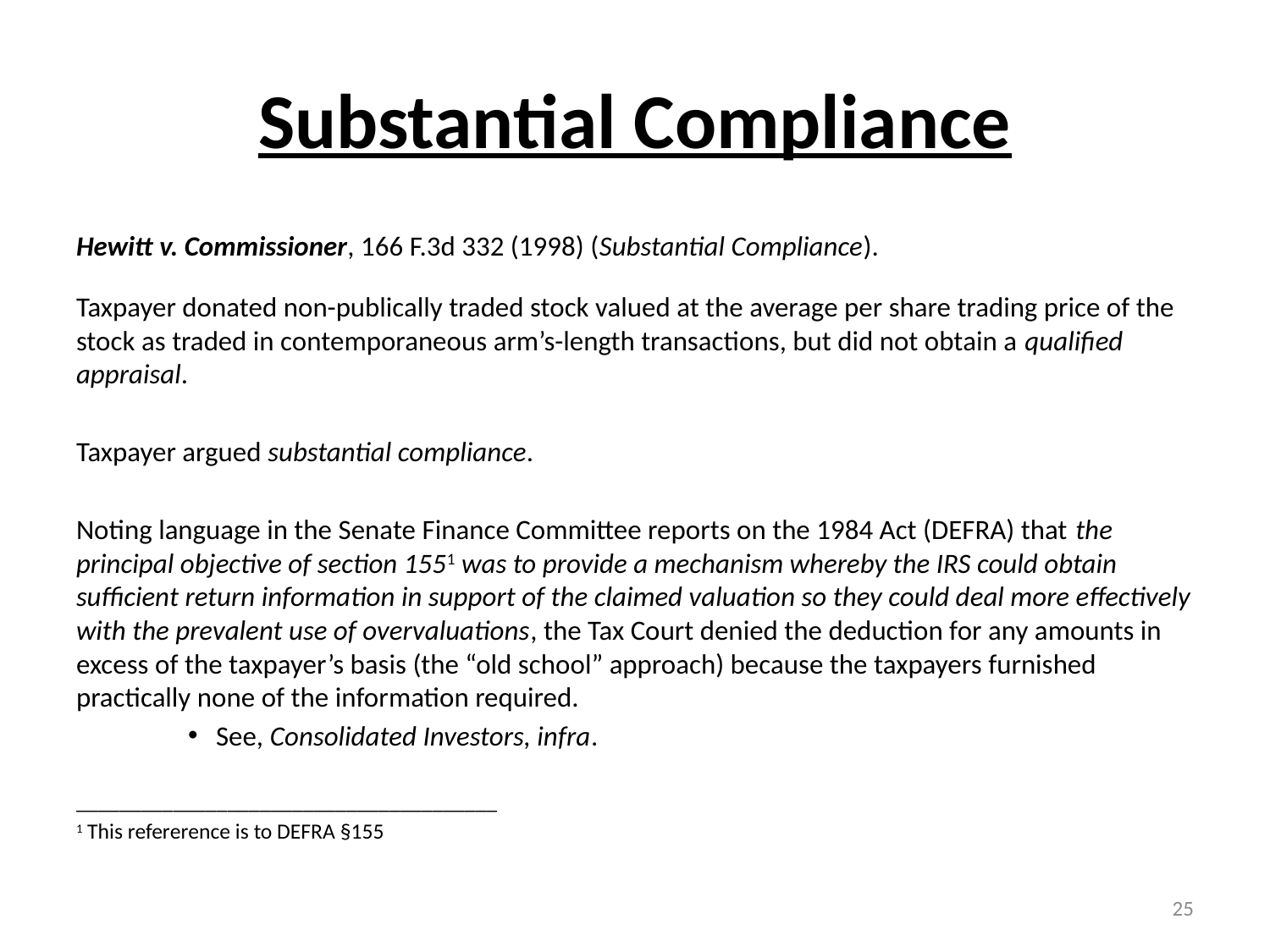

# Substantial Compliance
Hewitt v. Commissioner, 166 F.3d 332 (1998) (Substantial Compliance).

Taxpayer donated non-publically traded stock valued at the average per share trading price of the stock as traded in contemporaneous arm’s-length transactions, but did not obtain a qualified appraisal.

Taxpayer argued substantial compliance.

Noting language in the Senate Finance Committee reports on the 1984 Act (DEFRA) that the principal objective of section 1551 was to provide a mechanism whereby the IRS could obtain sufficient return information in support of the claimed valuation so they could deal more effectively with the prevalent use of overvaluations, the Tax Court denied the deduction for any amounts in excess of the taxpayer’s basis (the “old school” approach) because the taxpayers furnished practically none of the information required.
See, Consolidated Investors, infra.

_______________________________________
1 This refererence is to DEFRA §155

25